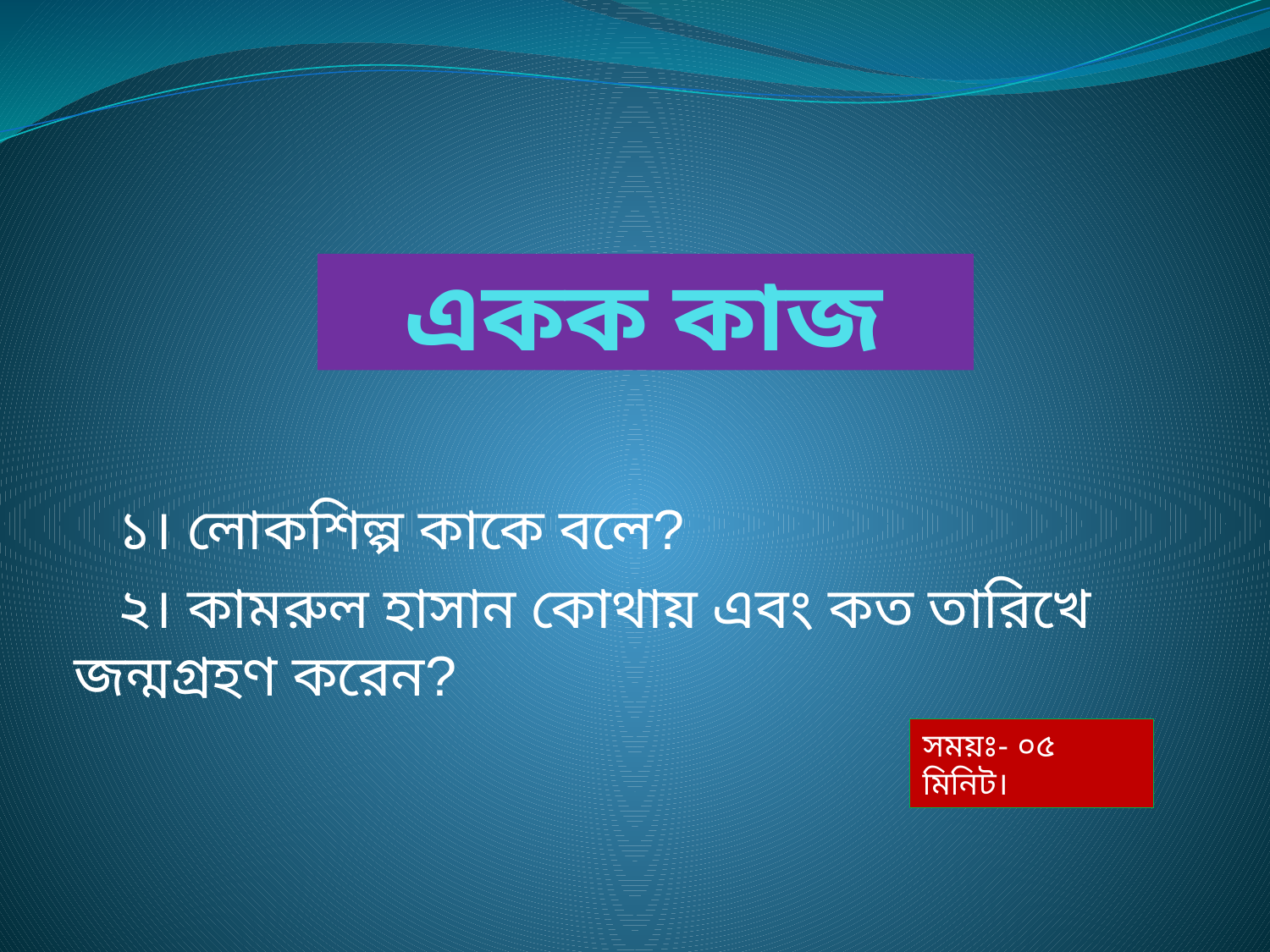

# একক কাজ
   ১। লোকশিল্প কাকে বলে?
   ২। কামরুল হাসান কোথায় এবং কত তারিখে জন্মগ্রহণ করেন?

সময়ঃ- ০৫ মিনিট।